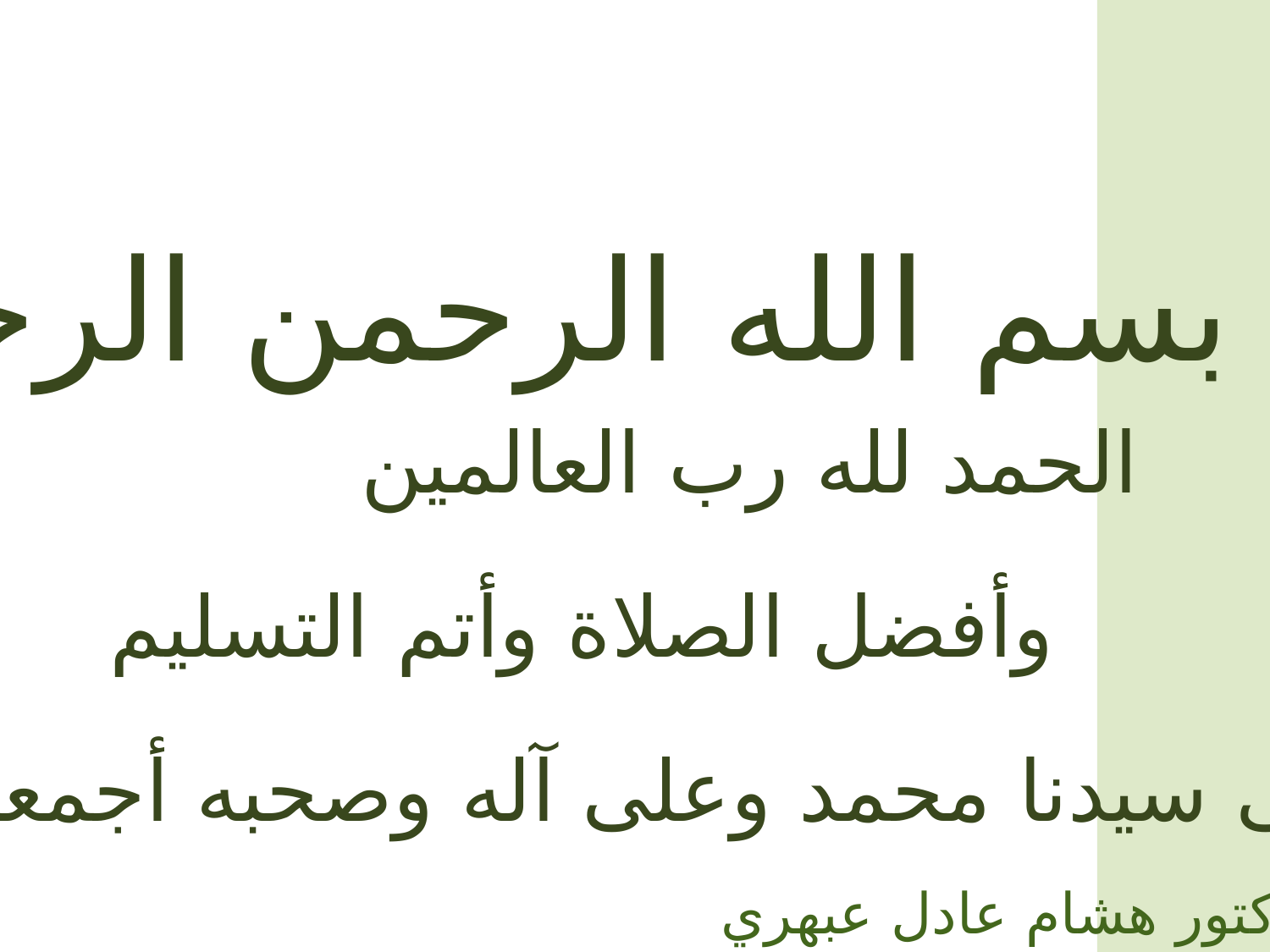

بسم الله الرحمن الرحيم
الحمد لله رب العالمين
وأفضل الصلاة وأتم التسليم
على سيدنا محمد وعلى آله وصحبه أجمعين
الدكتور هشام عادل عبهري